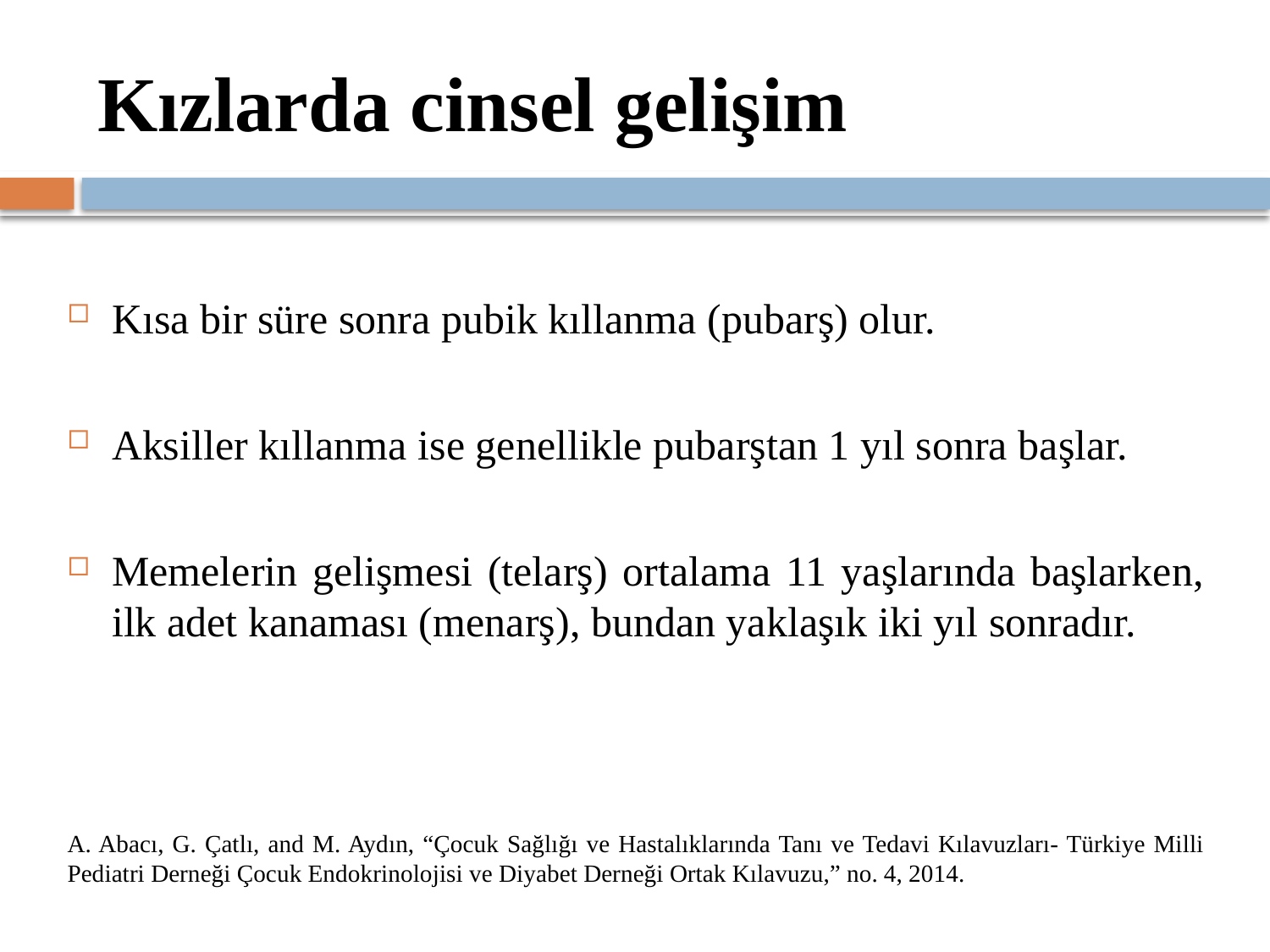

# Kızlarda cinsel gelişim

Kısa bir süre sonra pubik kıllanma (pubarş) olur.

Aksiller kıllanma ise genellikle pubarştan 1 yıl sonra başlar.

Memelerin gelişmesi (telarş) ortalama 11 yaşlarında başlarken, ilk adet kanaması (menarş), bundan yaklaşık iki yıl sonradır.

A. Abacı, G. Çatlı, and M. Aydın, “Çocuk Sağlığı ve Hastalıklarında Tanı ve Tedavi Kılavuzları- Türkiye Milli Pediatri Derneği Çocuk Endokrinolojisi ve Diyabet Derneği Ortak Kılavuzu,” no. 4, 2014.